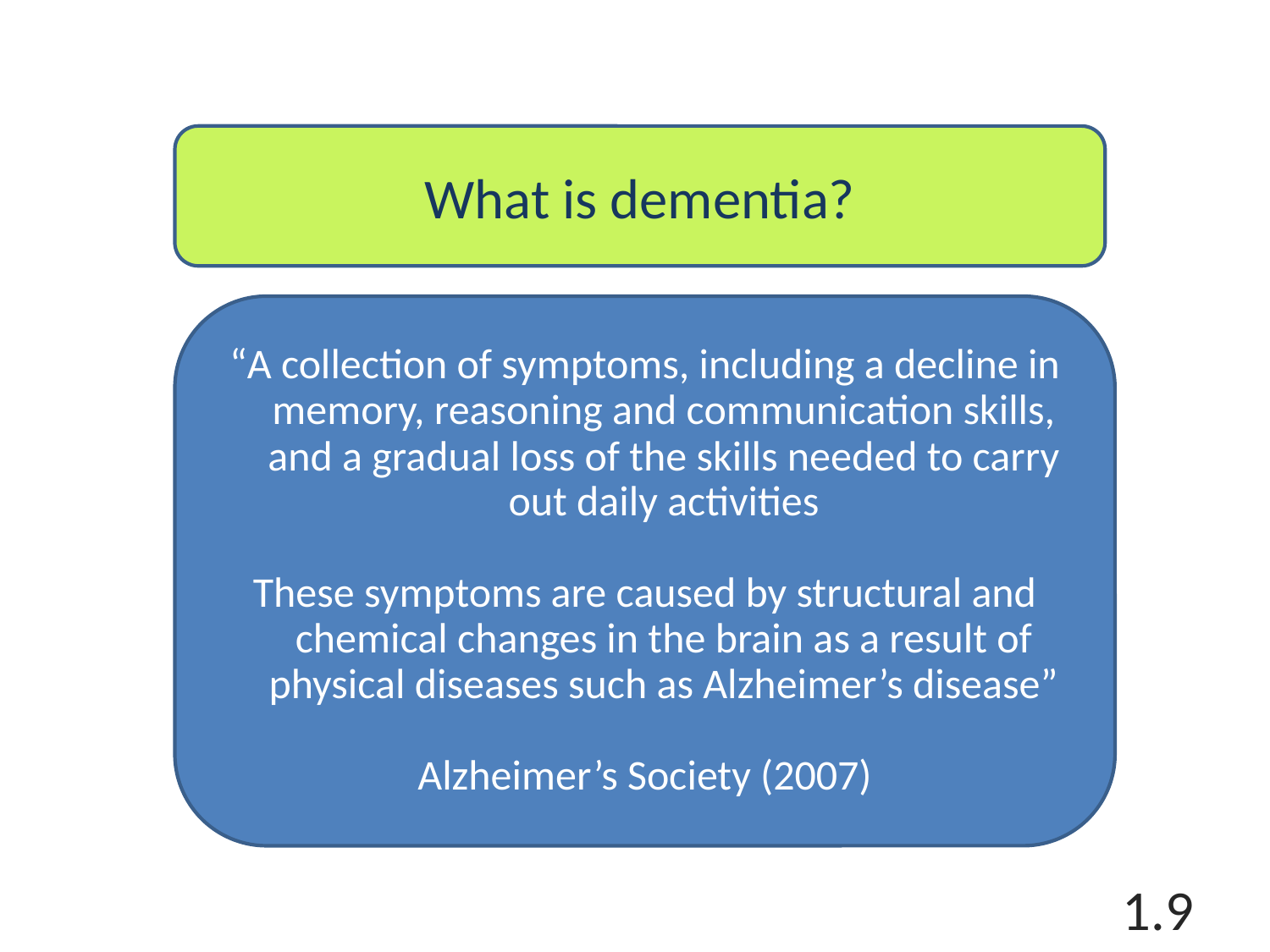

What is dementia?
“A collection of symptoms, including a decline in memory, reasoning and communication skills, and a gradual loss of the skills needed to carry out daily activities

These symptoms are caused by structural and chemical changes in the brain as a result of physical diseases such as Alzheimer’s disease”

Alzheimer’s Society (2007)
1.9